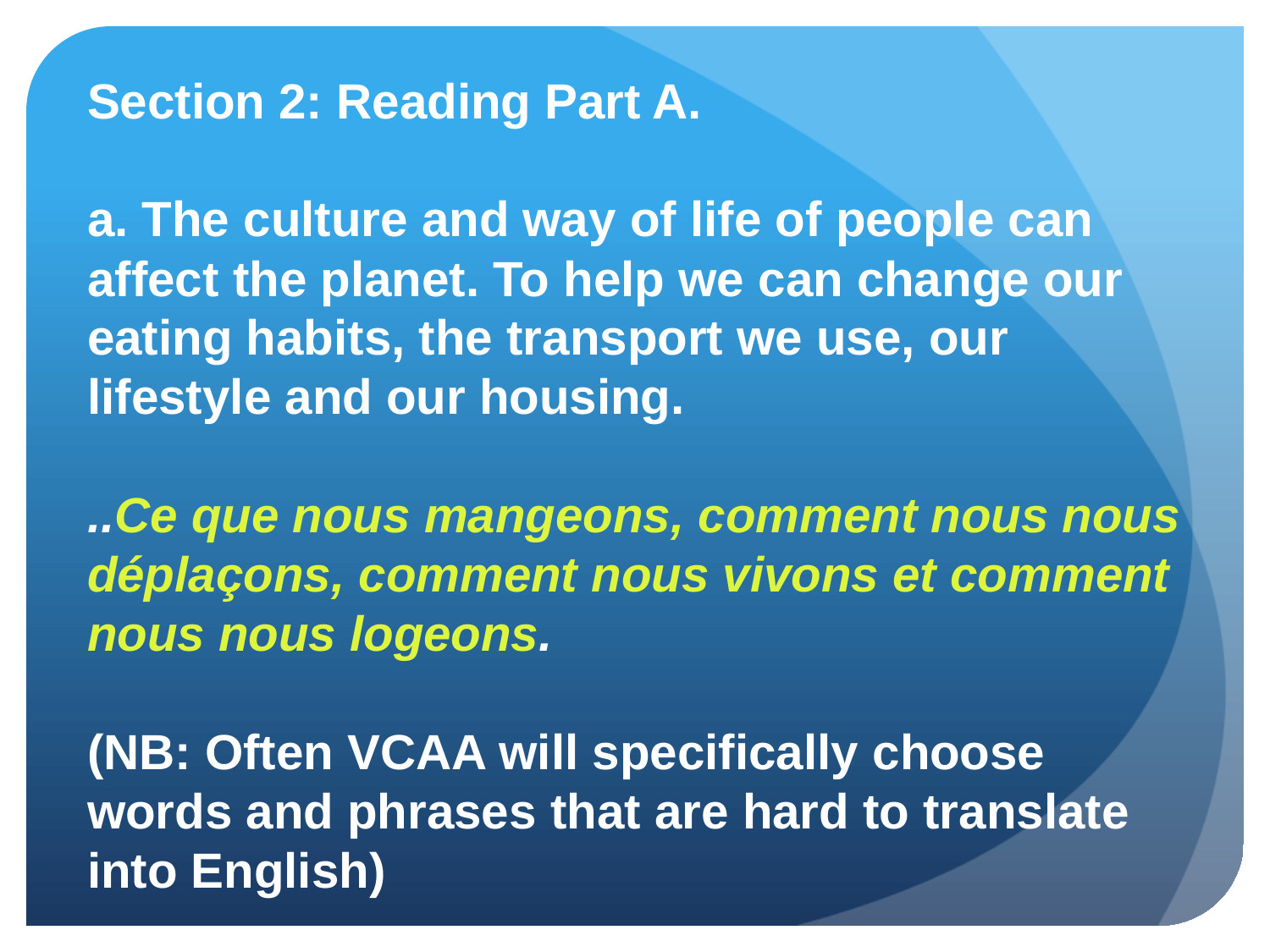

Section 2: Reading Part A.
a. The culture and way of life of people can affect the planet. To help we can change our eating habits, the transport we use, our lifestyle and our housing.

..Ce que nous mangeons, comment nous nous déplaçons, comment nous vivons et comment nous nous logeons.

(NB: Often VCAA will specifically choose words and phrases that are hard to translate into English)